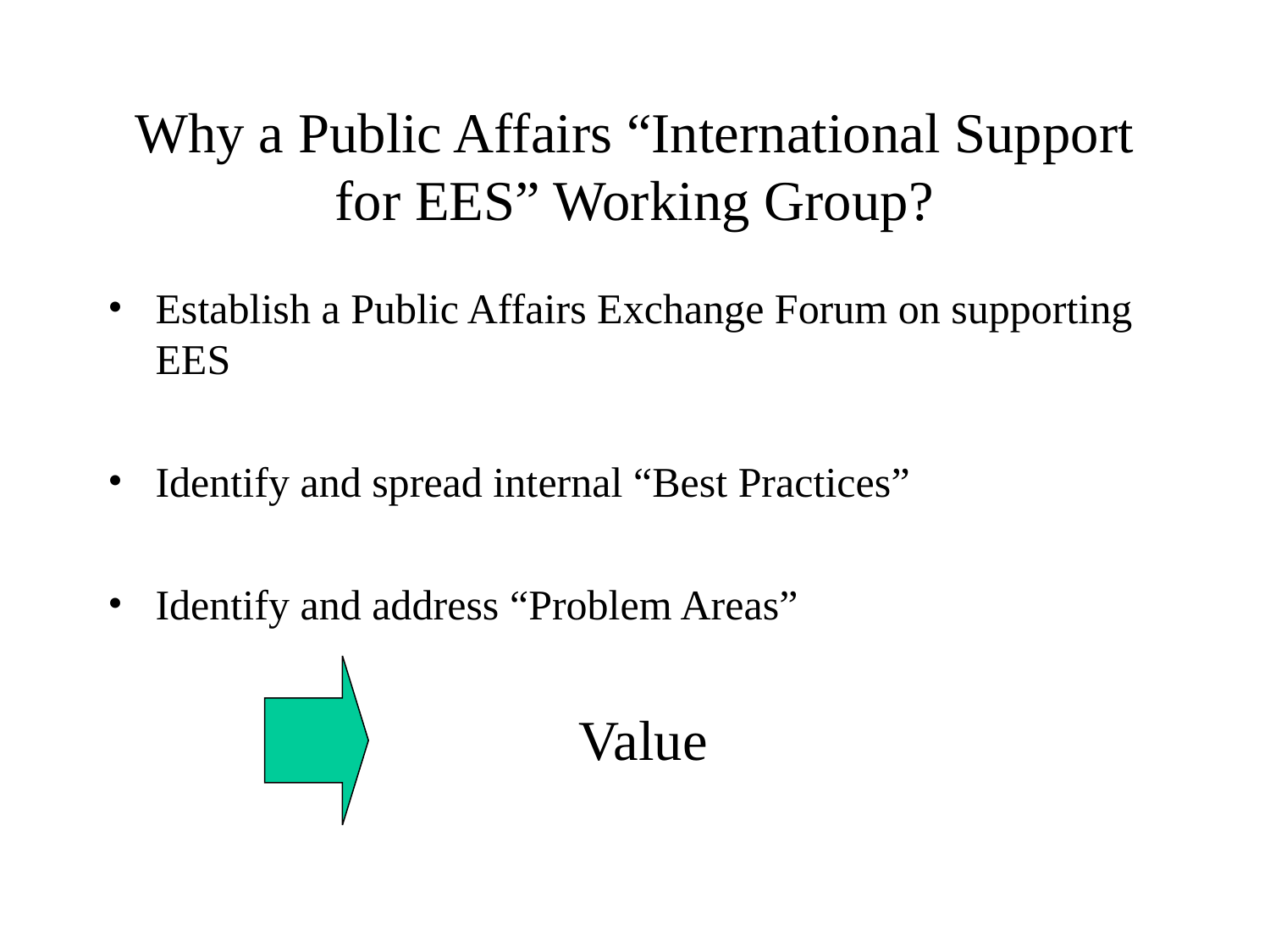

# Why a Public Affairs “International Support for EES” Working Group?
Establish a Public Affairs Exchange Forum on supporting EES

Identify and spread internal “Best Practices”

Identify and address “Problem Areas”

				   Value